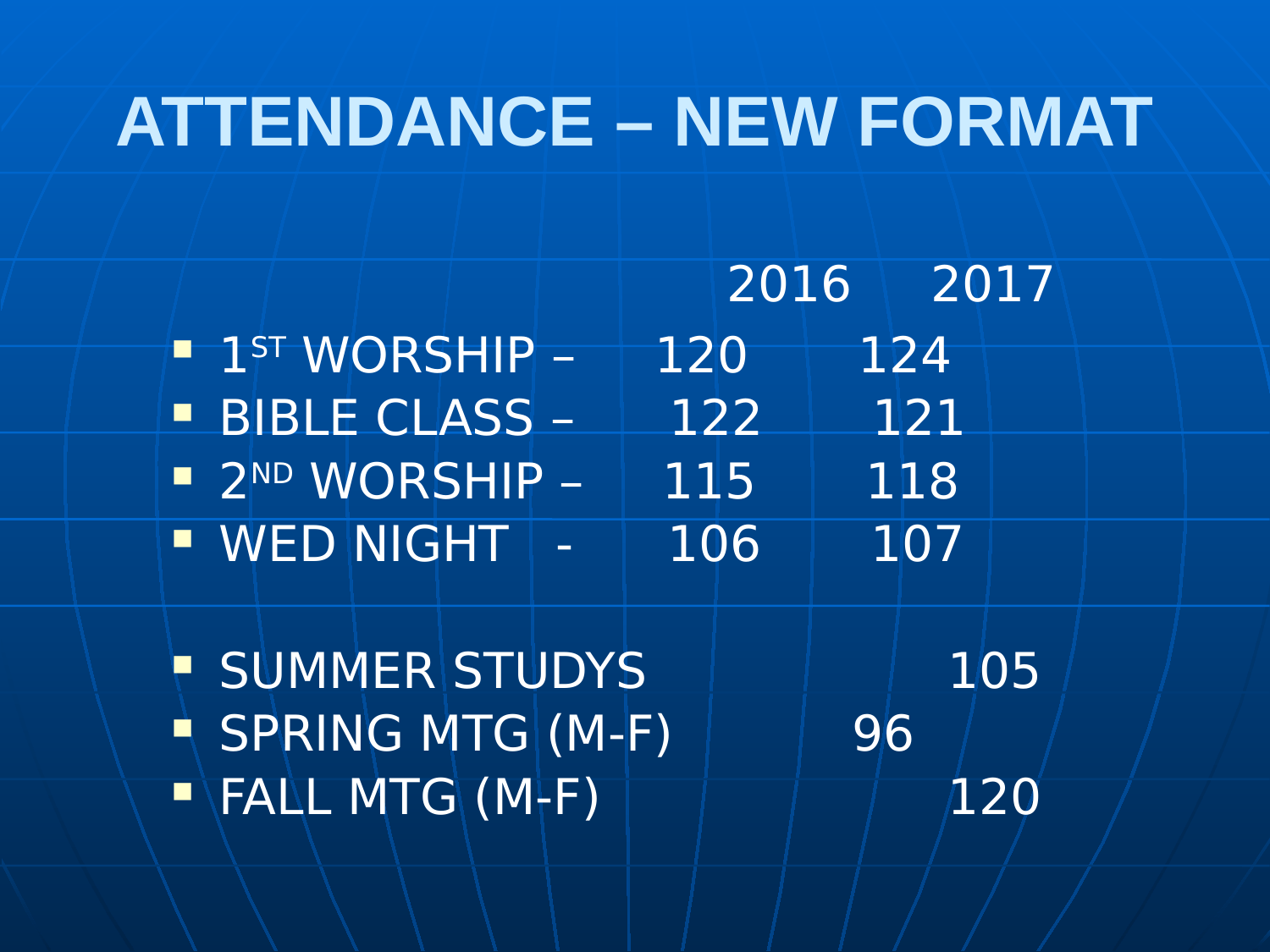

# ATTENDANCE – NEW FORMAT
					2016     2017
1ST WORSHIP –     120       124
BIBLE CLASS –      122       121
2ND WORSHIP –     115       118
WED NIGHT   -      106       107

SUMMER STUDYS		      105
SPRING MTG (M-F)	        96
FALL MTG (M-F)		      120